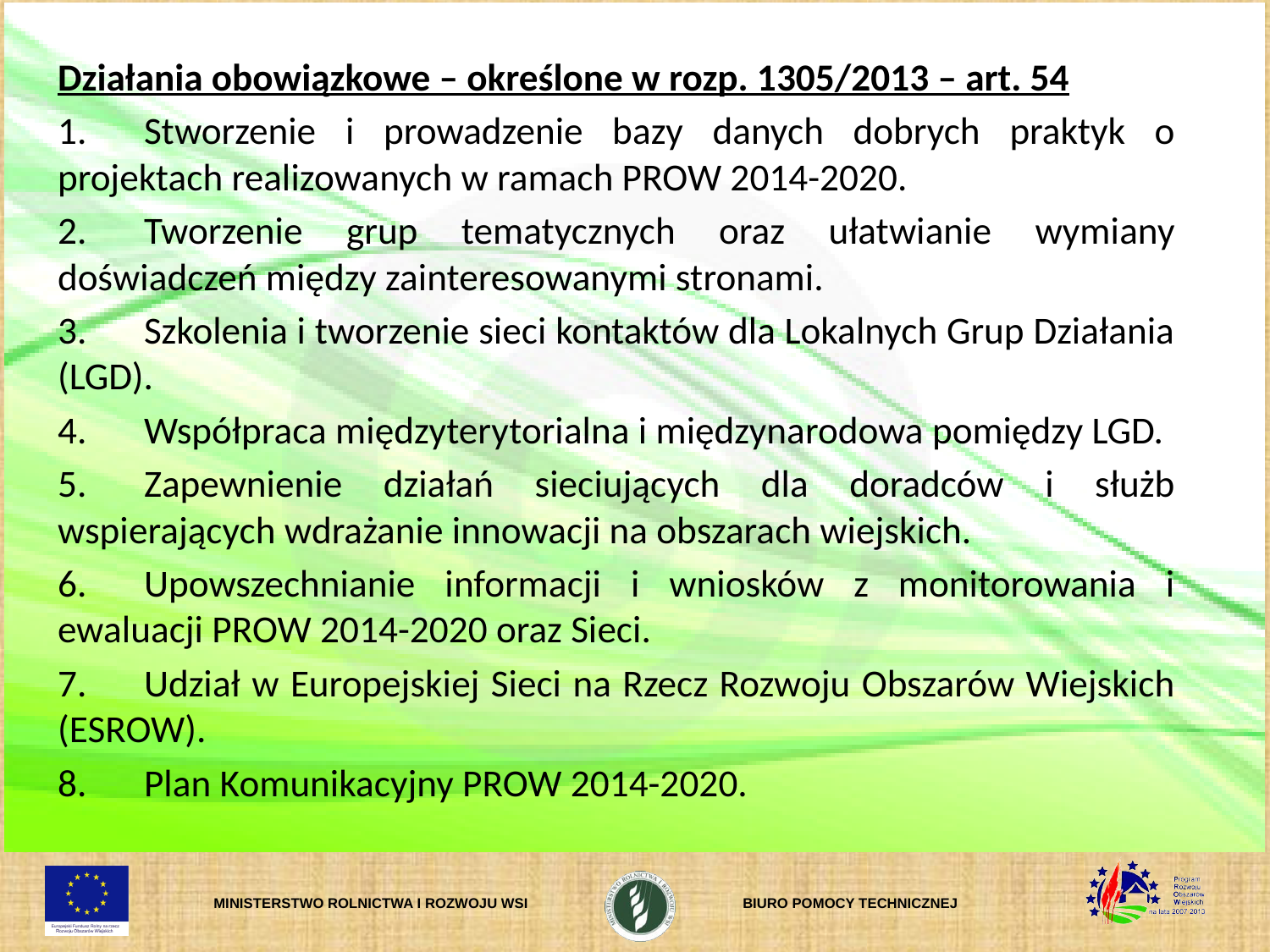

Działania obowiązkowe – określone w rozp. 1305/2013 – art. 54
1.	Stworzenie i prowadzenie bazy danych dobrych praktyk o projektach realizowanych w ramach PROW 2014-2020.
2.	Tworzenie grup tematycznych oraz ułatwianie wymiany doświadczeń między zainteresowanymi stronami.
3.	Szkolenia i tworzenie sieci kontaktów dla Lokalnych Grup Działania (LGD).
4.	Współpraca międzyterytorialna i międzynarodowa pomiędzy LGD.
5.	Zapewnienie działań sieciujących dla doradców i służb wspierających wdrażanie innowacji na obszarach wiejskich.
6.	Upowszechnianie informacji i wniosków z monitorowania i ewaluacji PROW 2014-2020 oraz Sieci.
7.	Udział w Europejskiej Sieci na Rzecz Rozwoju Obszarów Wiejskich (ESROW).
8.	Plan Komunikacyjny PROW 2014-2020.